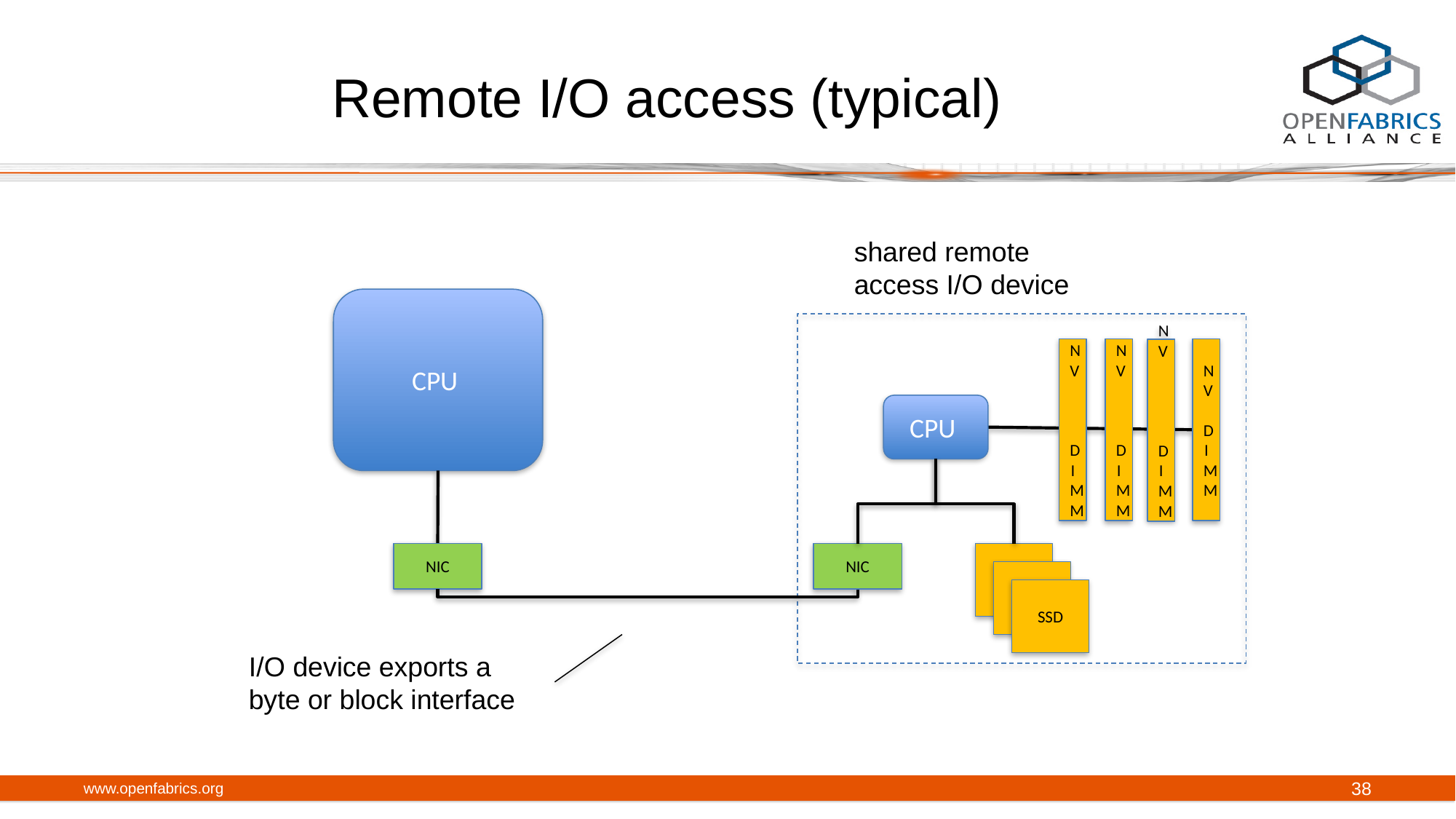

# Remote I/O access (typical)
shared remote access I/O device
CPU

NV      DIMM
NV      DIMM
NV

DIMM
NV        DIMM
CPU
NIC
NIC
SSD
SSD
SSD
I/O device exports a byte or block interface
www.openfabrics.org
38